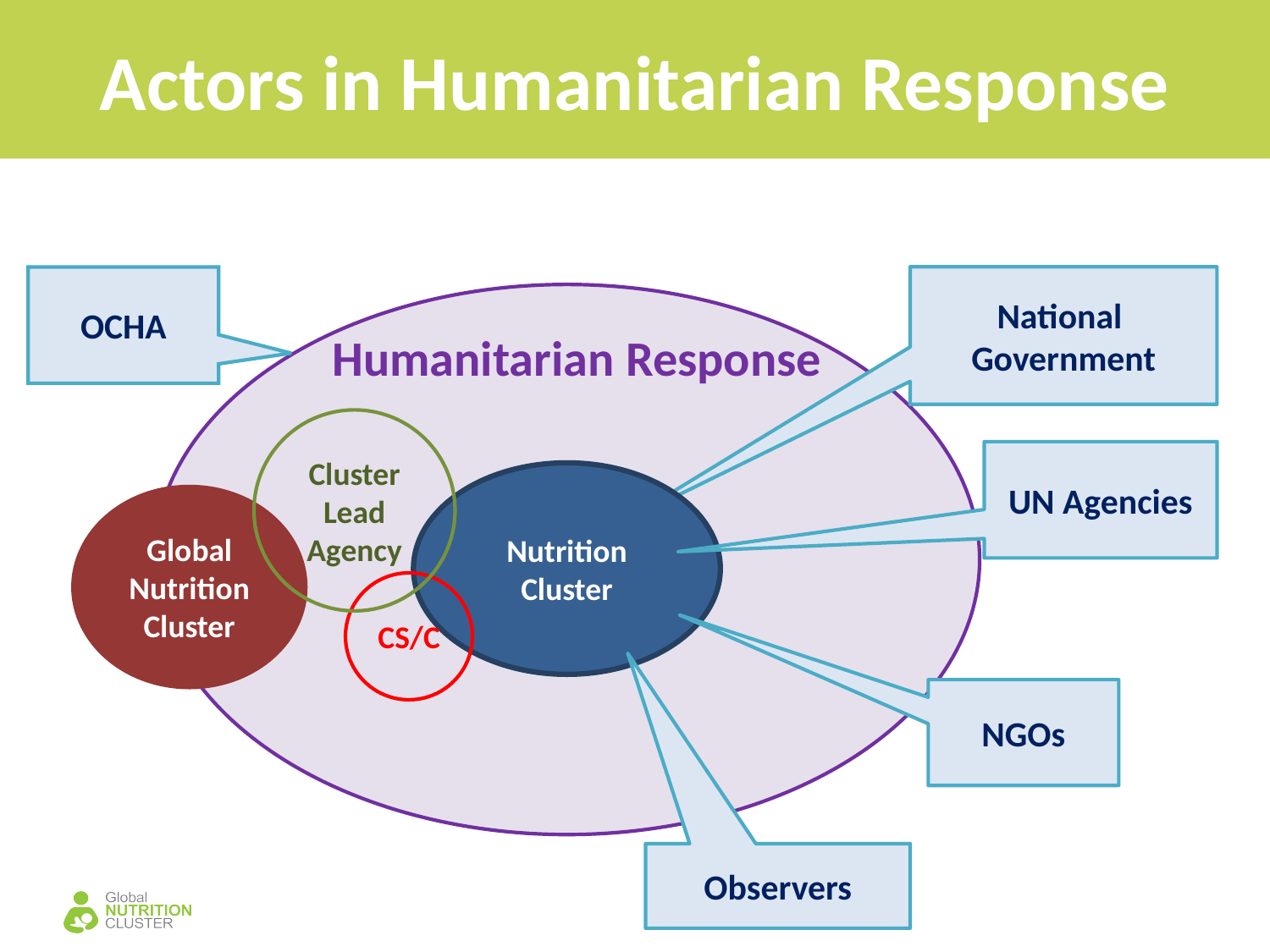

# Actors in Humanitarian Response
National  Government
OCHA

Humanitarian Response
Cluster Lead Agency
UN Agencies
Nutrition Cluster
Global Nutrition Cluster
CS/C
NGOs
Observers